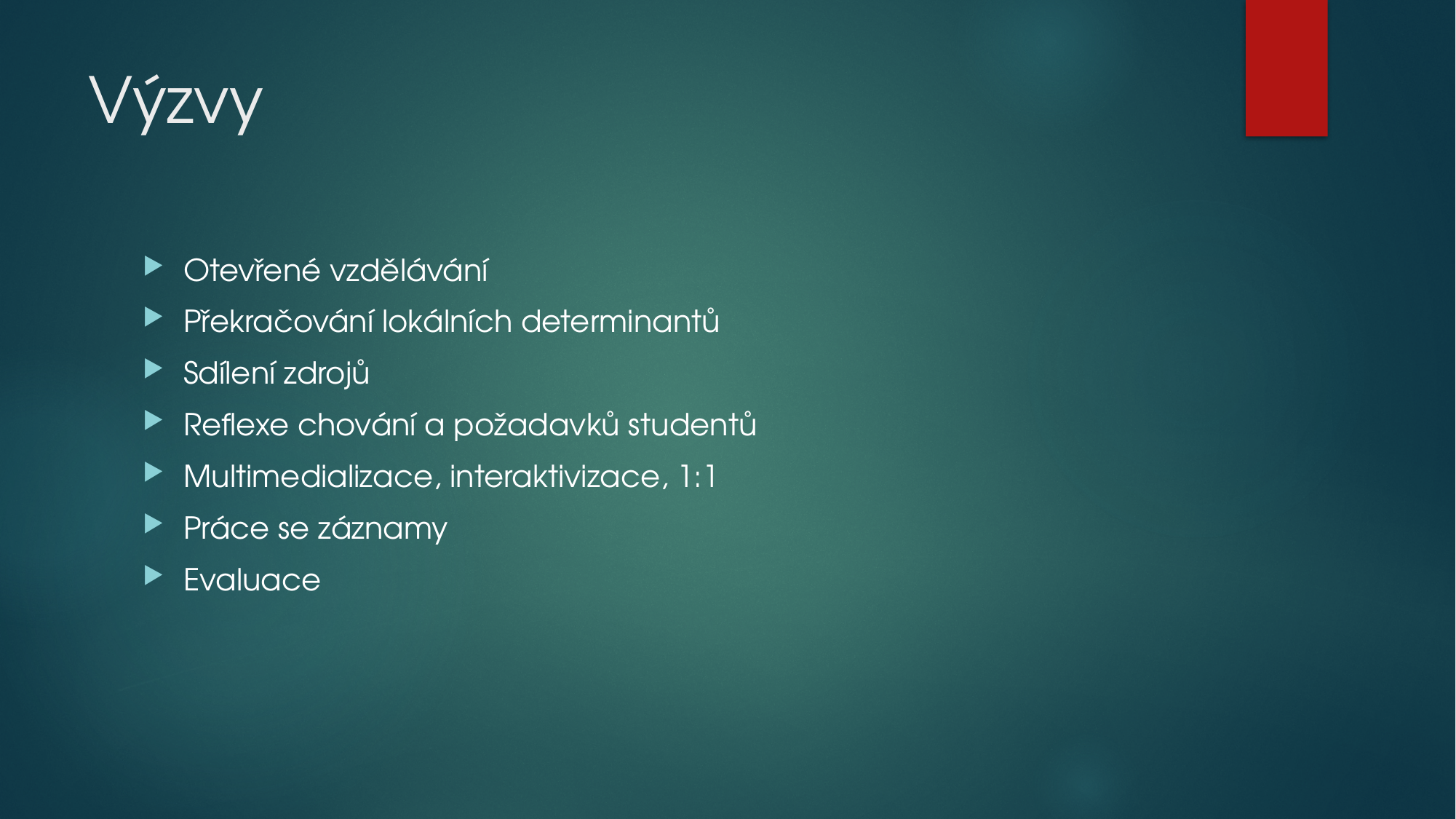

# Výzvy
Otevřené vzdělávání
Překračování lokálních determinantů
Sdílení zdrojů
Reflexe chování a požadavků studentů
Multimedializace, interaktivizace, 1:1
Práce se záznamy
Evaluace